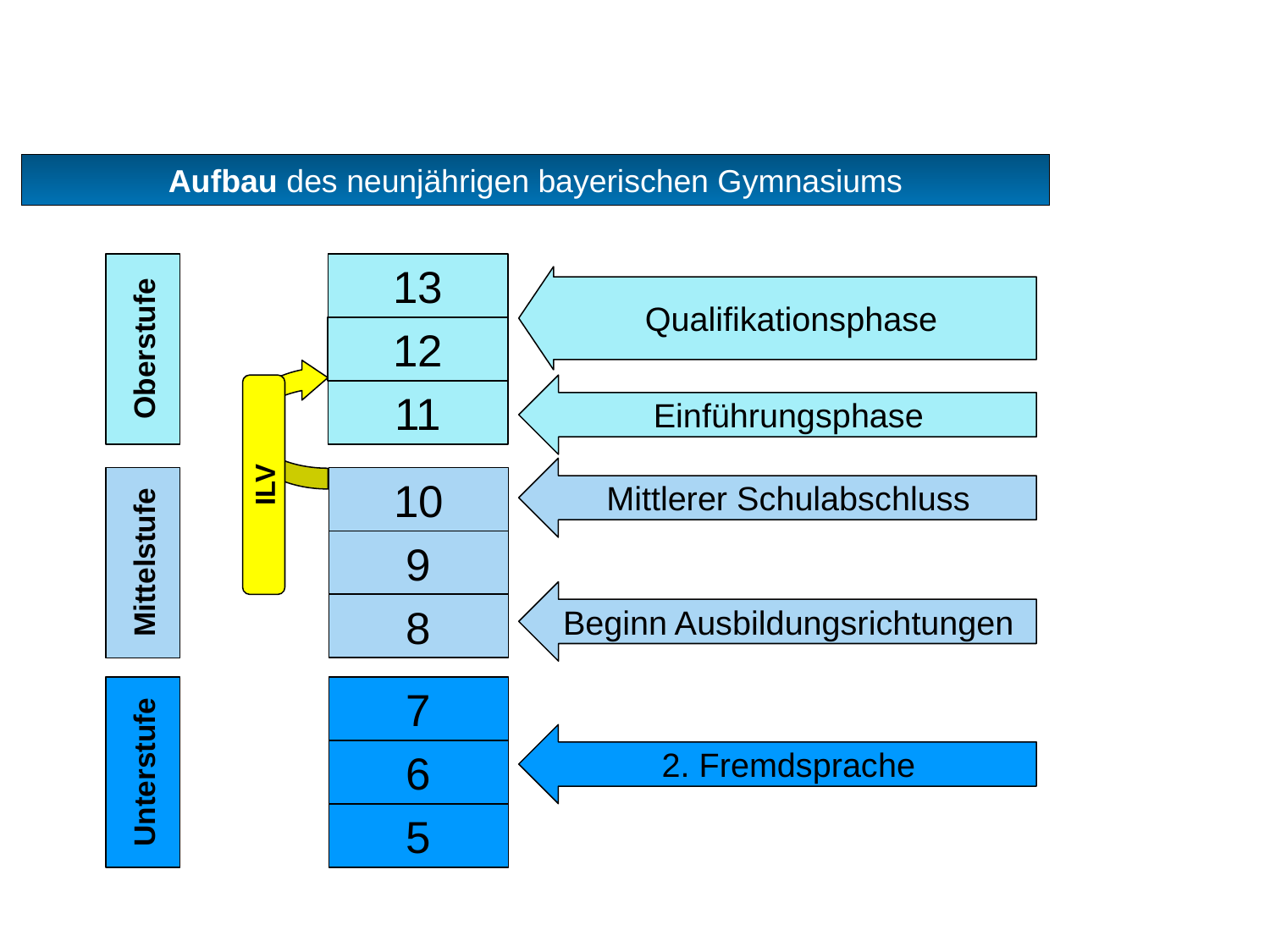

Aufbau des neunjährigen bayerischen Gymnasiums
13
Oberstufe

Qualifikationsphase
12

ILV
Einführungsphase
11
Mittlerer Schulabschluss
10
Mittelstufe
9
Beginn Ausbildungsrichtungen
8
7
2. Fremdsprache
Unterstufe
6
5